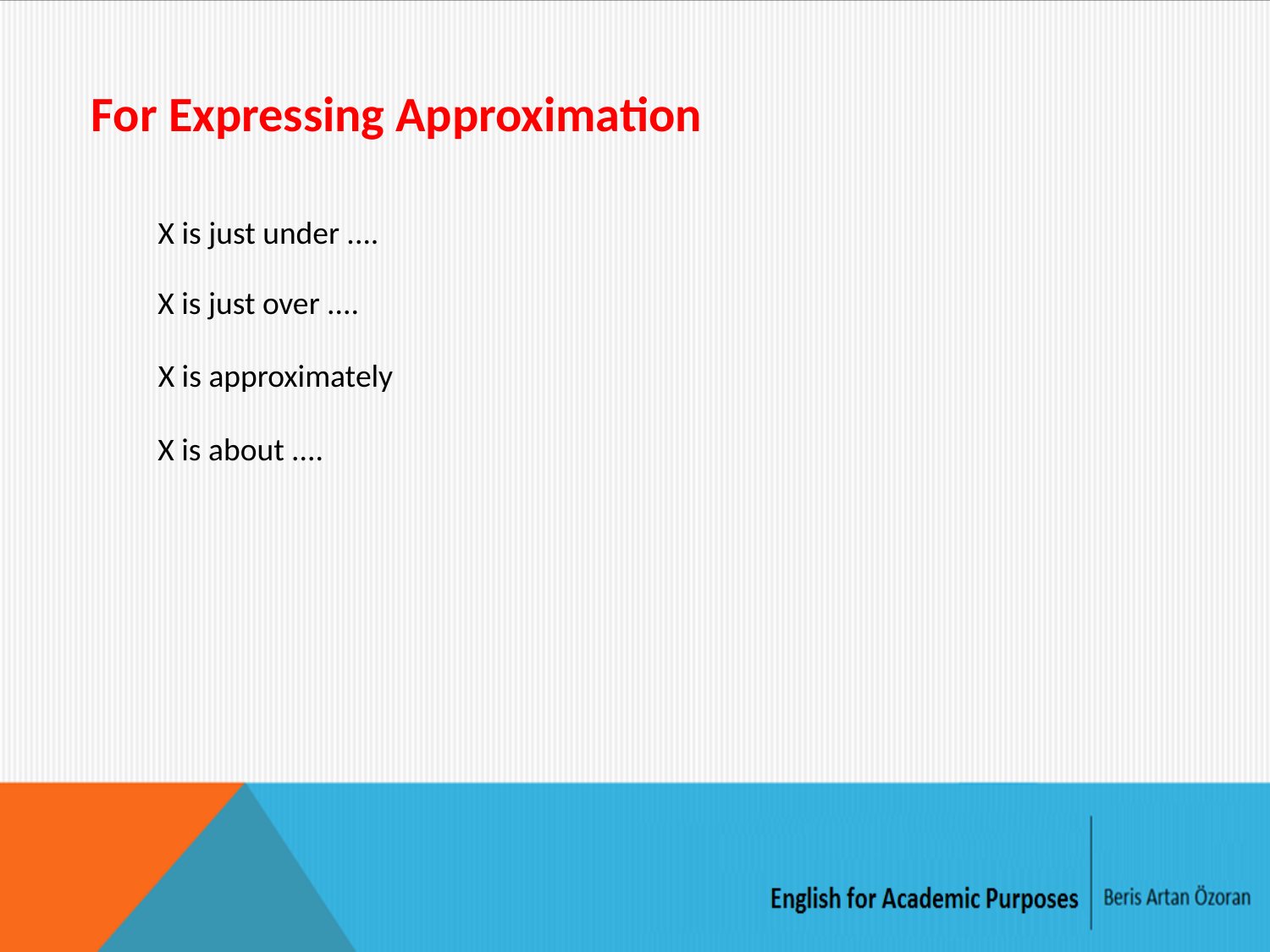

For Expressing Approximation
X is just under ....
X is just over ....
X is approximately
X is about ....